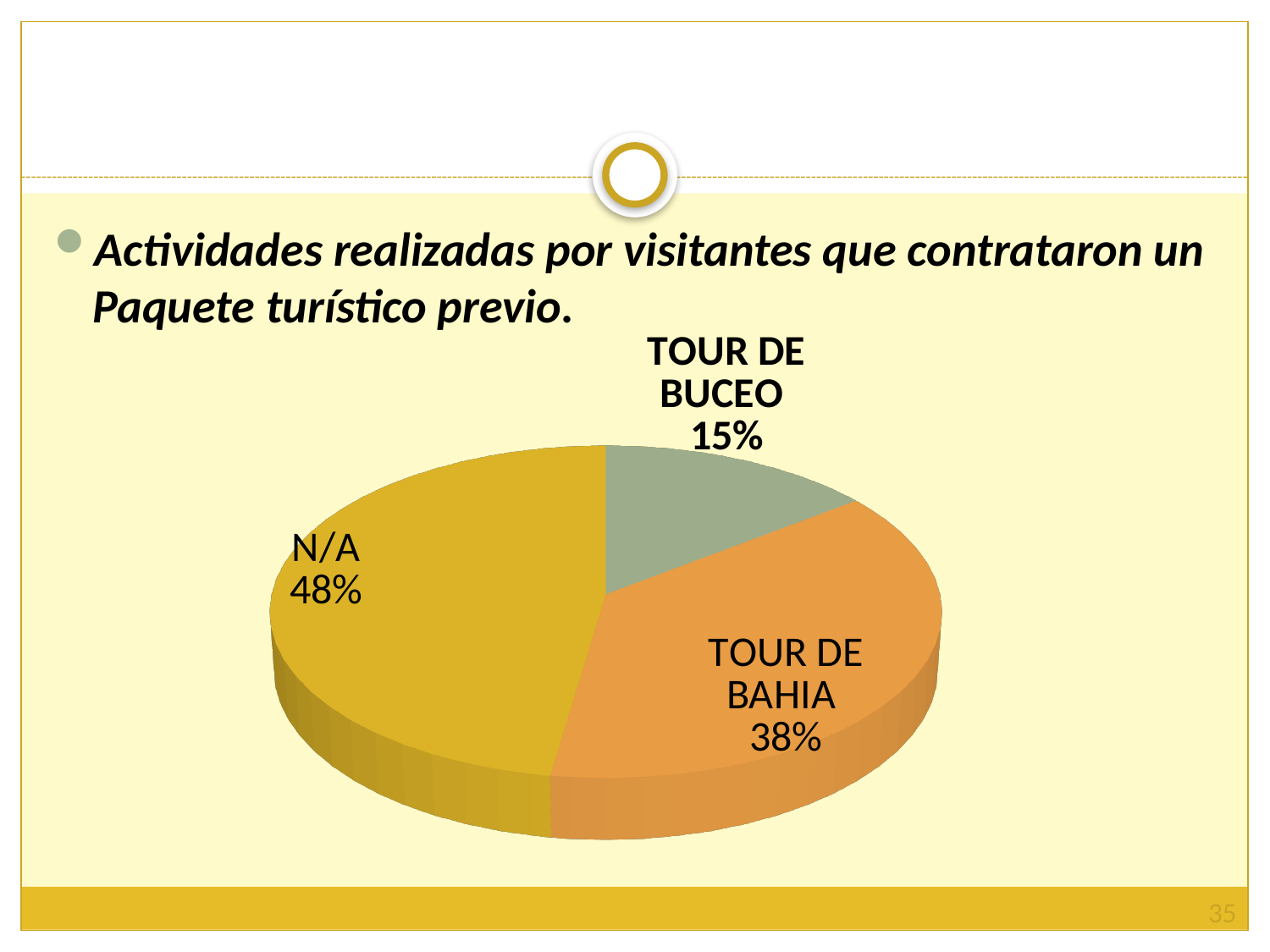

#
Actividades realizadas por visitantes que contrataron un Paquete turístico previo.

[unsupported chart]

35